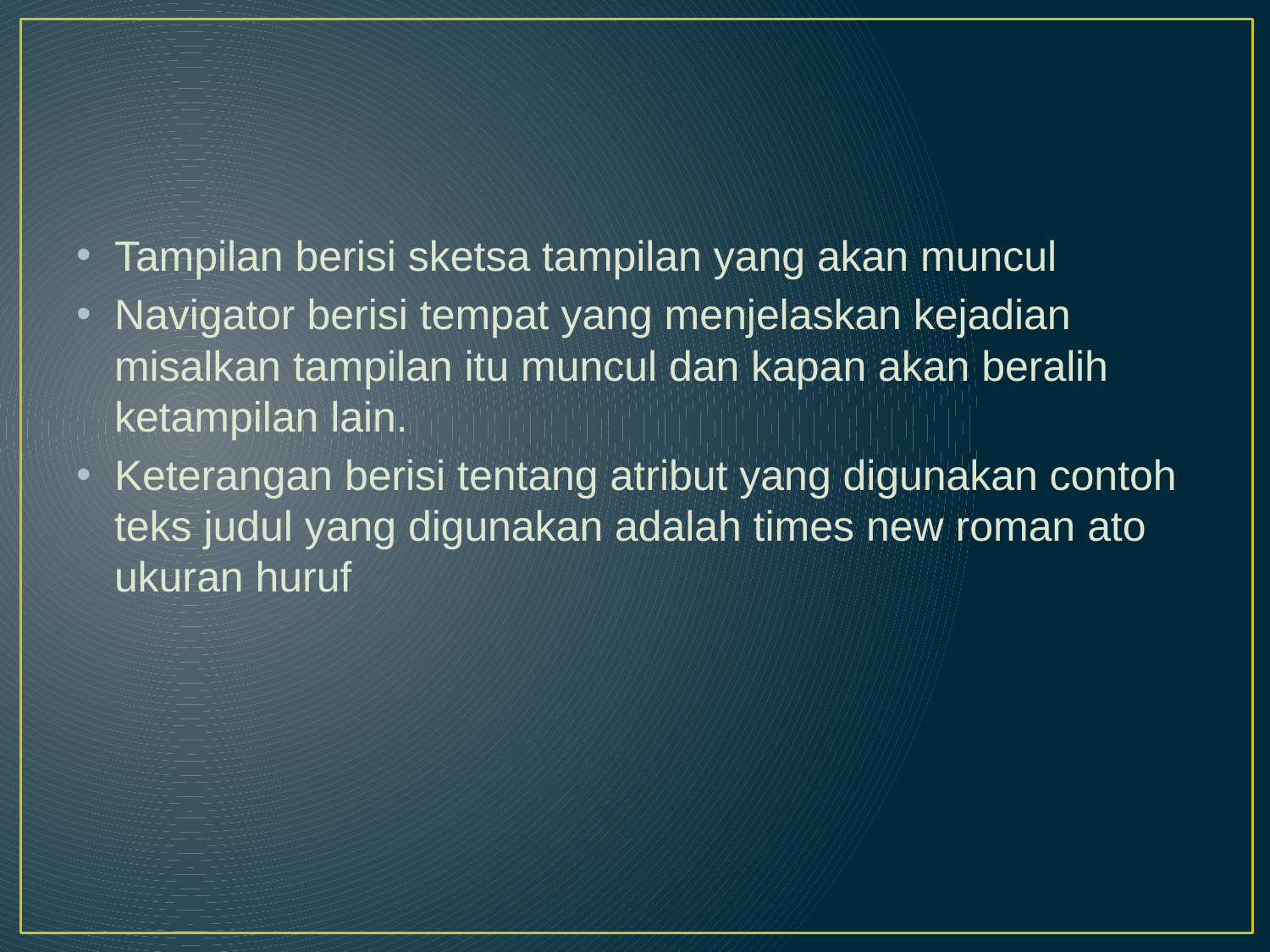

#
Tampilan berisi sketsa tampilan yang akan muncul
Navigator berisi tempat yang menjelaskan kejadian misalkan tampilan itu muncul dan kapan akan beralih ketampilan lain.
Keterangan berisi tentang atribut yang digunakan contoh teks judul yang digunakan adalah times new roman ato ukuran huruf